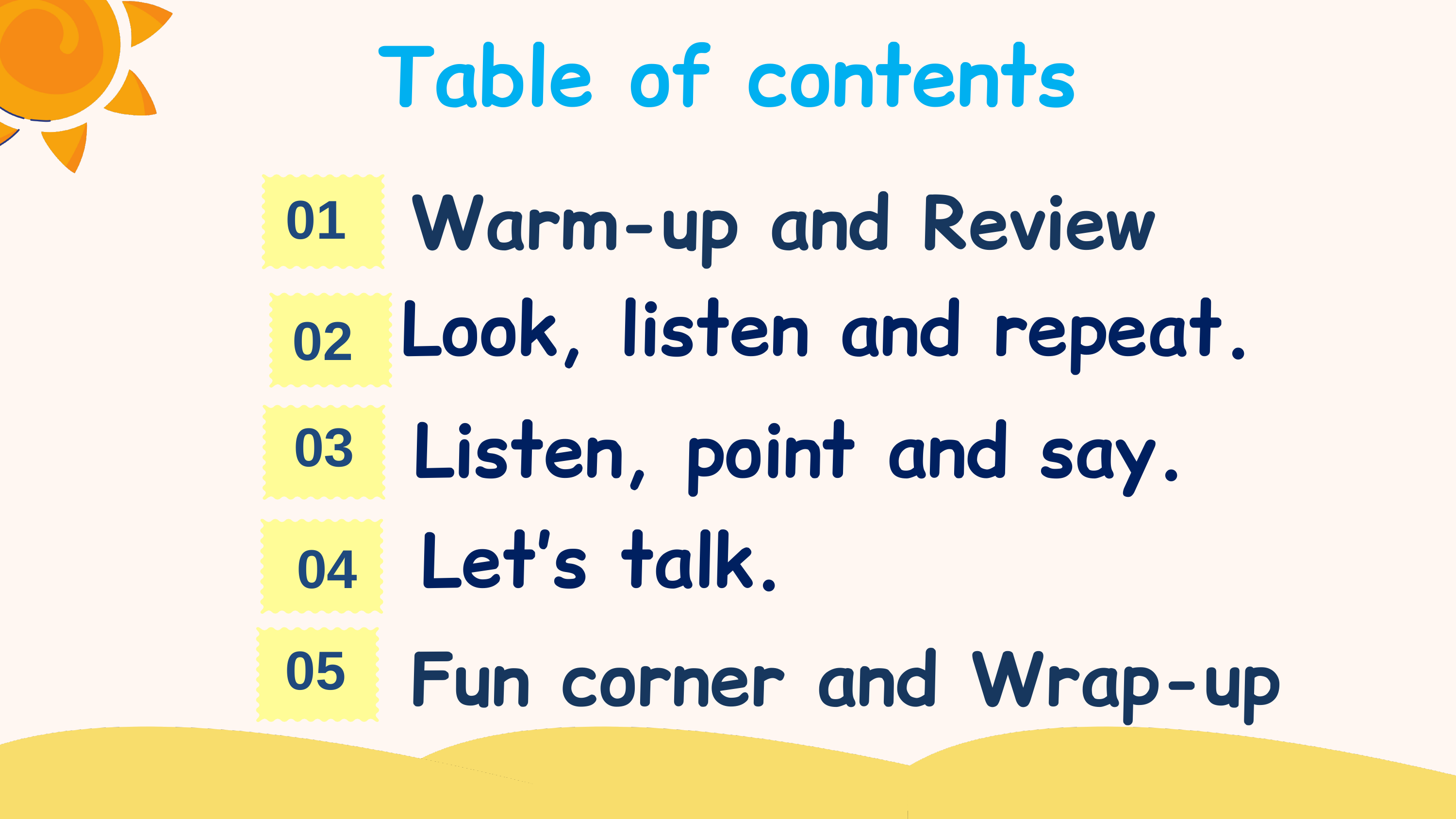

# Table of contents

01
Warm-up and Review
Look, listen and repeat.

02
Listen, point and say.

03
Let’s talk.

04

05
Fun corner and Wrap-up